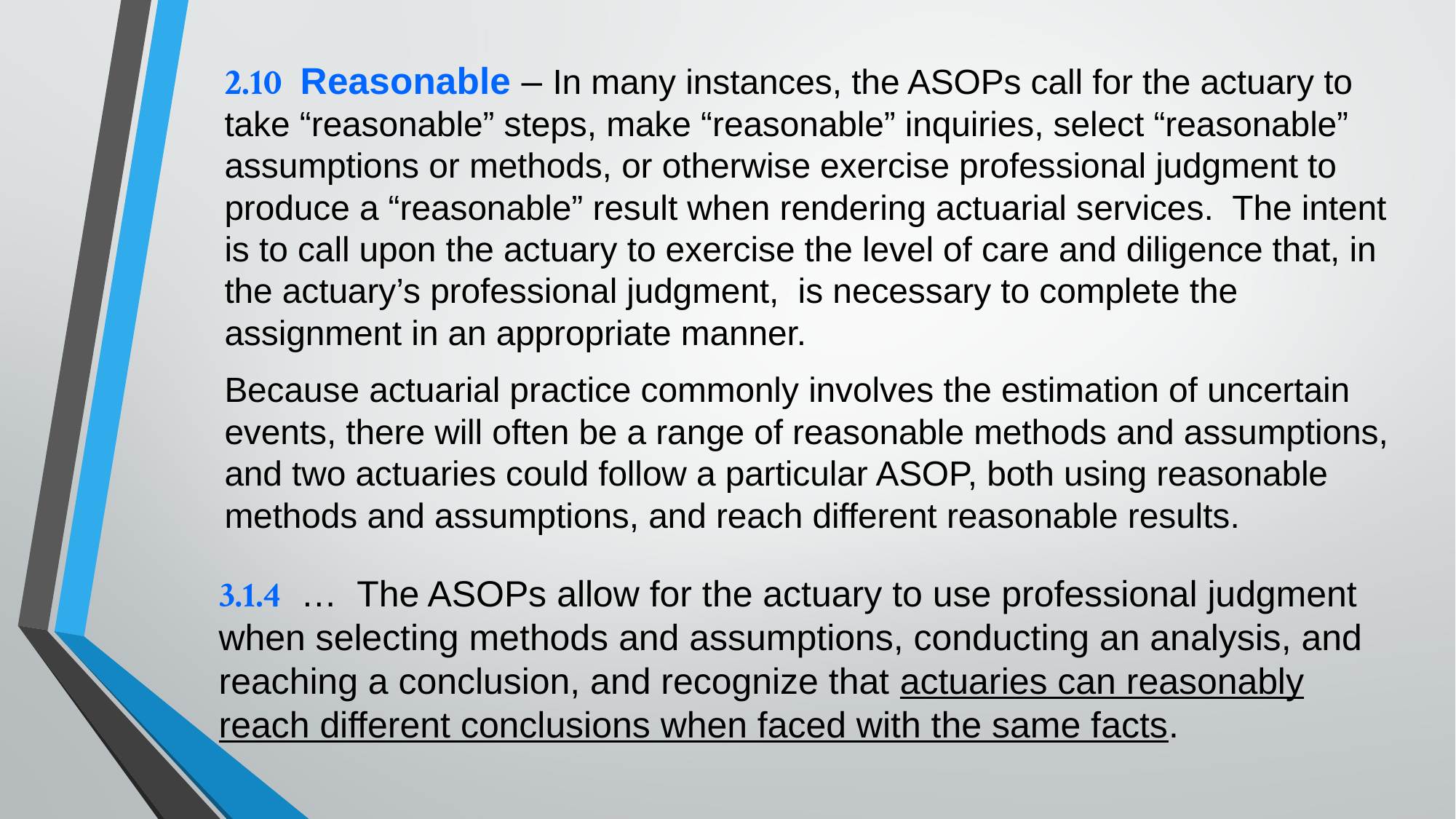

# 2.10  Reasonable – In many instances, the ASOPs call for the actuary to take “reasonable” steps, make “reasonable” inquiries, select “reasonable” assumptions or methods, or otherwise exercise professional judgment to produce a “reasonable” result when rendering actuarial services.  The intent is to call upon the actuary to exercise the level of care and diligence that, in the actuary’s professional judgment,  is necessary to complete the assignment in an appropriate manner. Because actuarial practice commonly involves the estimation of uncertain events, there will often be a range of reasonable methods and assumptions, and two actuaries could follow a particular ASOP, both using reasonable methods and assumptions, and reach different reasonable results.
3.1.4  …  The ASOPs allow for the actuary to use professional judgment when selecting methods and assumptions, conducting an analysis, and reaching a conclusion, and recognize that actuaries can reasonably reach different conclusions when faced with the same facts.